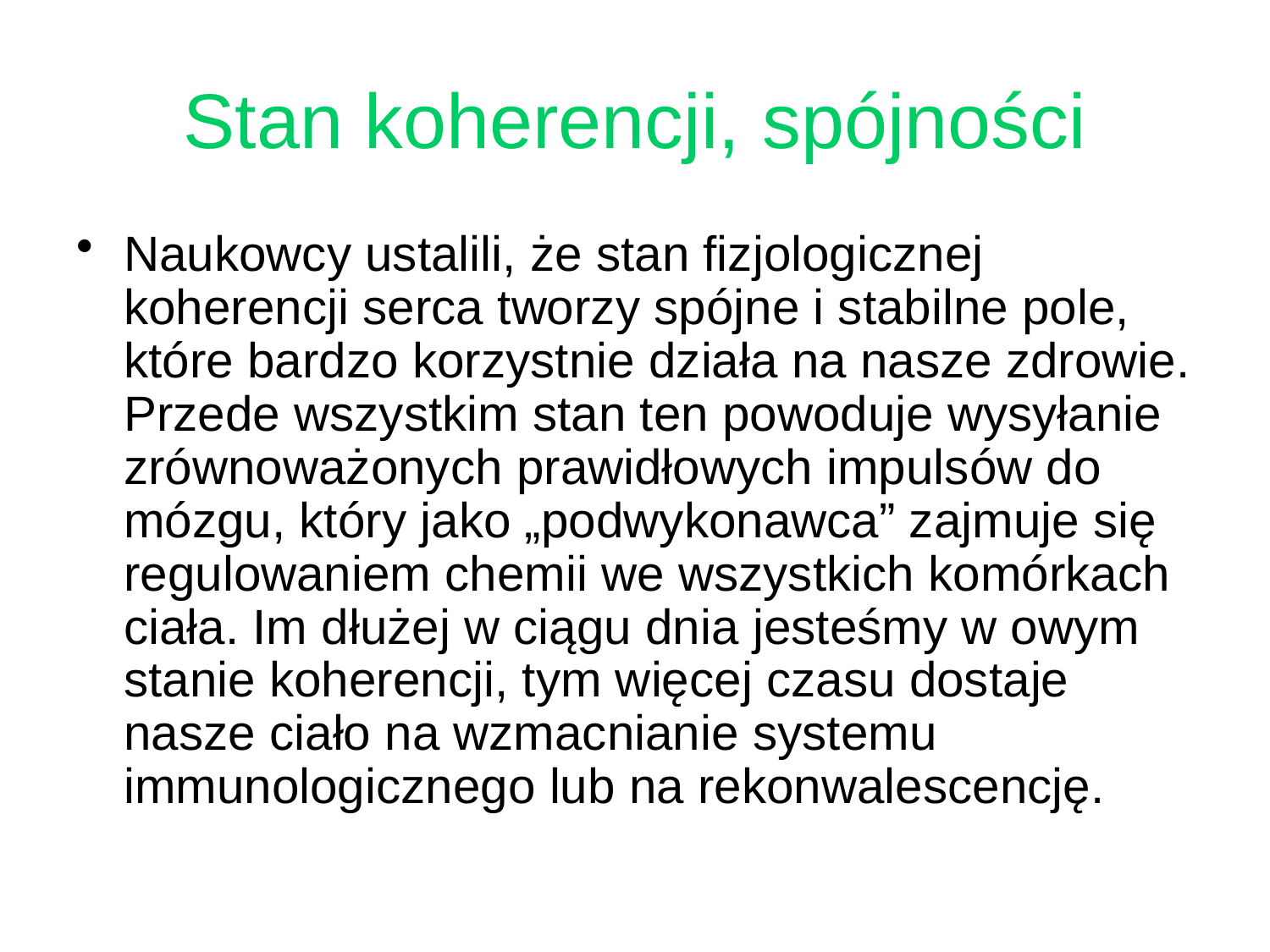

# Stan koherencji, spójności
Naukowcy ustalili, że stan fizjologicznej koherencji serca tworzy spójne i stabilne pole, które bardzo korzystnie działa na nasze zdrowie. Przede wszystkim stan ten powoduje wysyłanie zrównoważonych prawidłowych impulsów do mózgu, który jako „podwykonawca” zajmuje się regulowaniem chemii we wszystkich komórkach ciała. Im dłużej w ciągu dnia jesteśmy w owym stanie koherencji, tym więcej czasu dostaje nasze ciało na wzmacnianie systemu immunologicznego lub na rekonwalescencję.